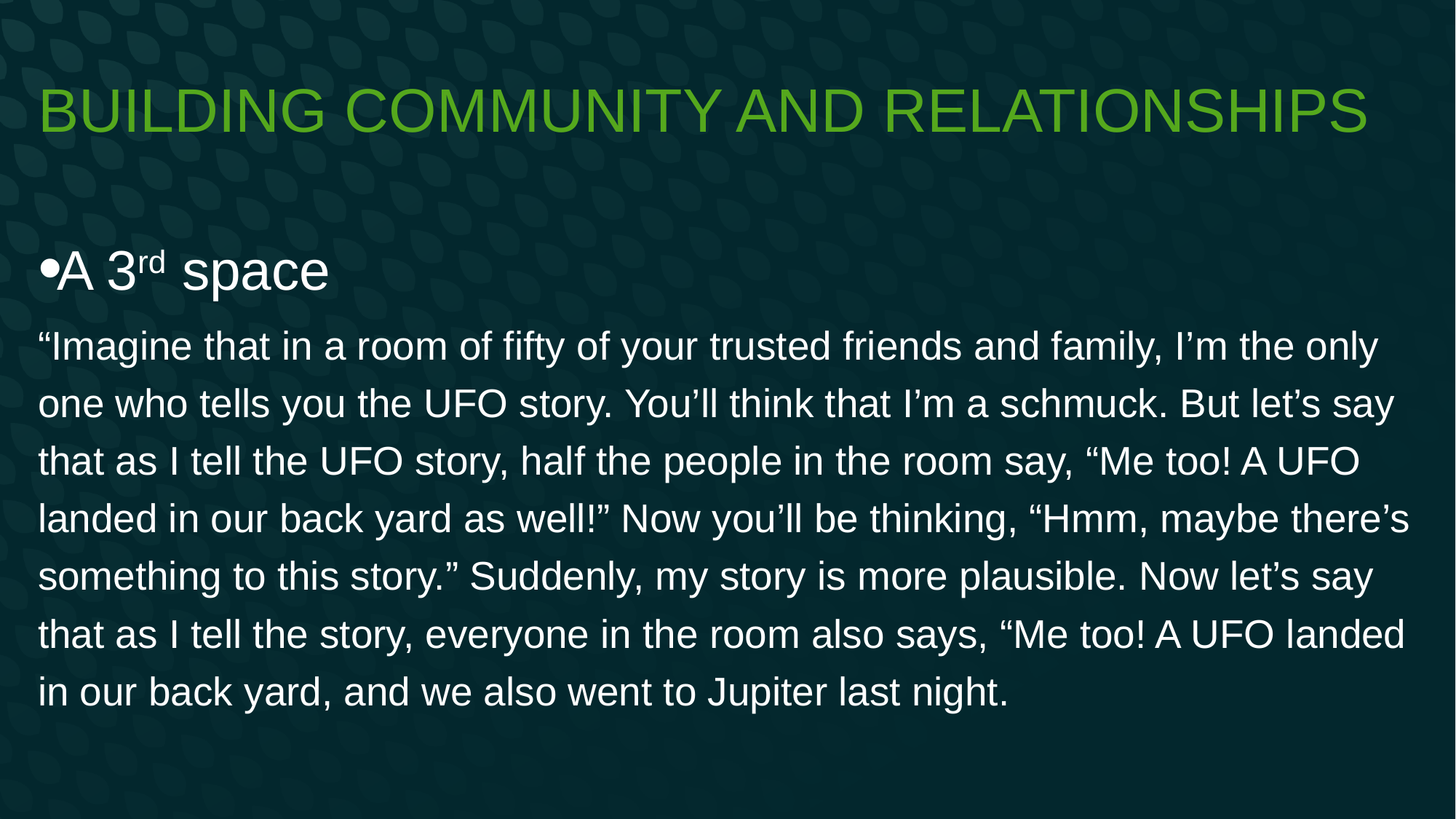

# Building community and relationships
A 3rd space
“Imagine that in a room of fifty of your trusted friends and family, I’m the only one who tells you the UFO story. You’ll think that I’m a schmuck. But let’s say that as I tell the UFO story, half the people in the room say, “Me too! A UFO landed in our back yard as well!” Now you’ll be thinking, “Hmm, maybe there’s something to this story.” Suddenly, my story is more plausible. Now let’s say that as I tell the story, everyone in the room also says, “Me too! A UFO landed in our back yard, and we also went to Jupiter last night.